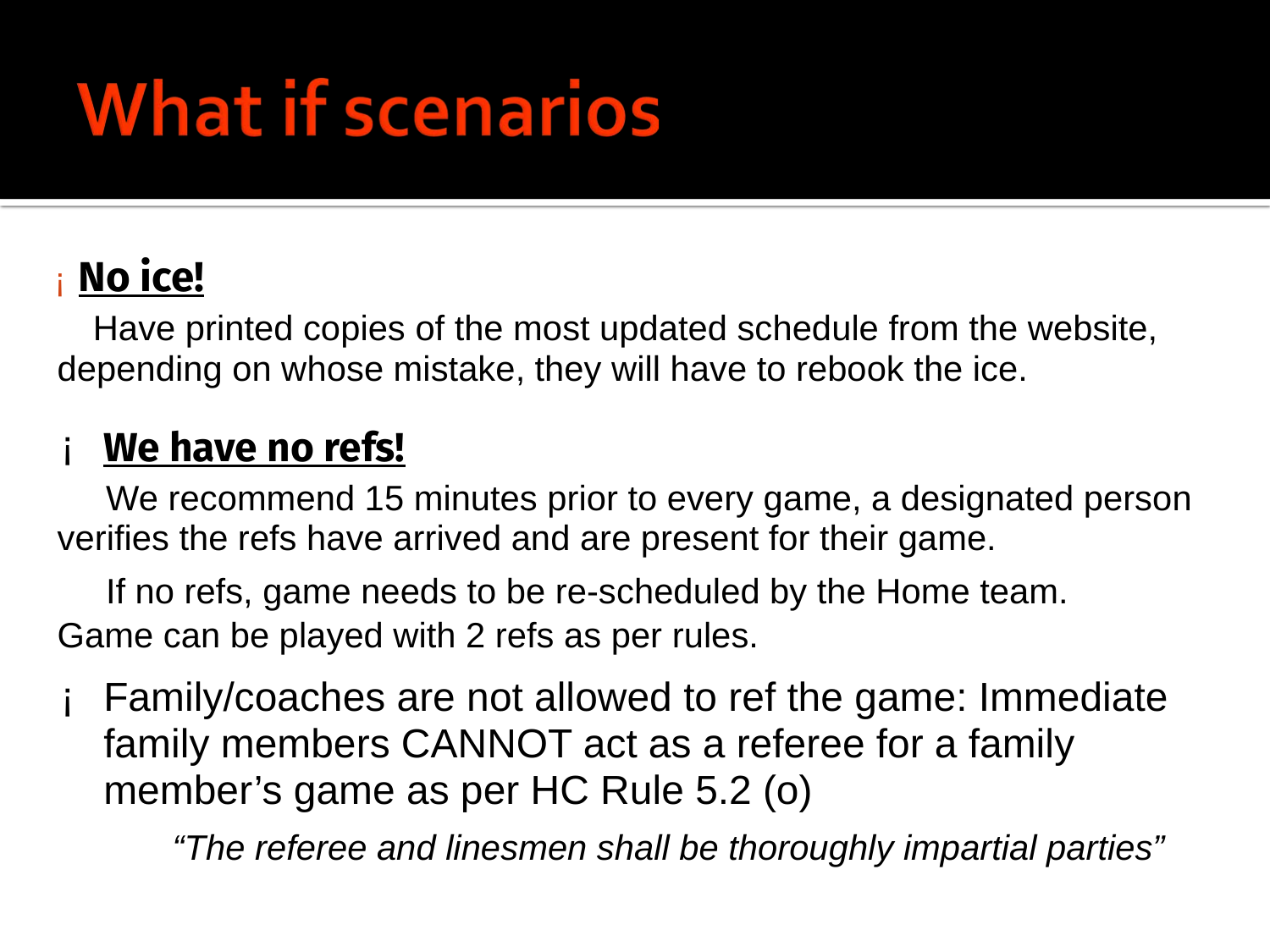

# ¡ No ice!
Have printed copies of the most updated schedule from the website,  depending on whose mistake, they will have to rebook the ice.
We have no refs!
We recommend 15 minutes prior to every game, a designated person  verifies the refs have arrived and are present for their game.
If no refs, game needs to be re-scheduled by the Home team.  Game can be played with 2 refs as per rules.
Family/coaches are not allowed to ref the game: Immediate  family members CANNOT act as a referee for a family  member’s game as per HC Rule 5.2 (o)
“The referee and linesmen shall be thoroughly impartial parties”